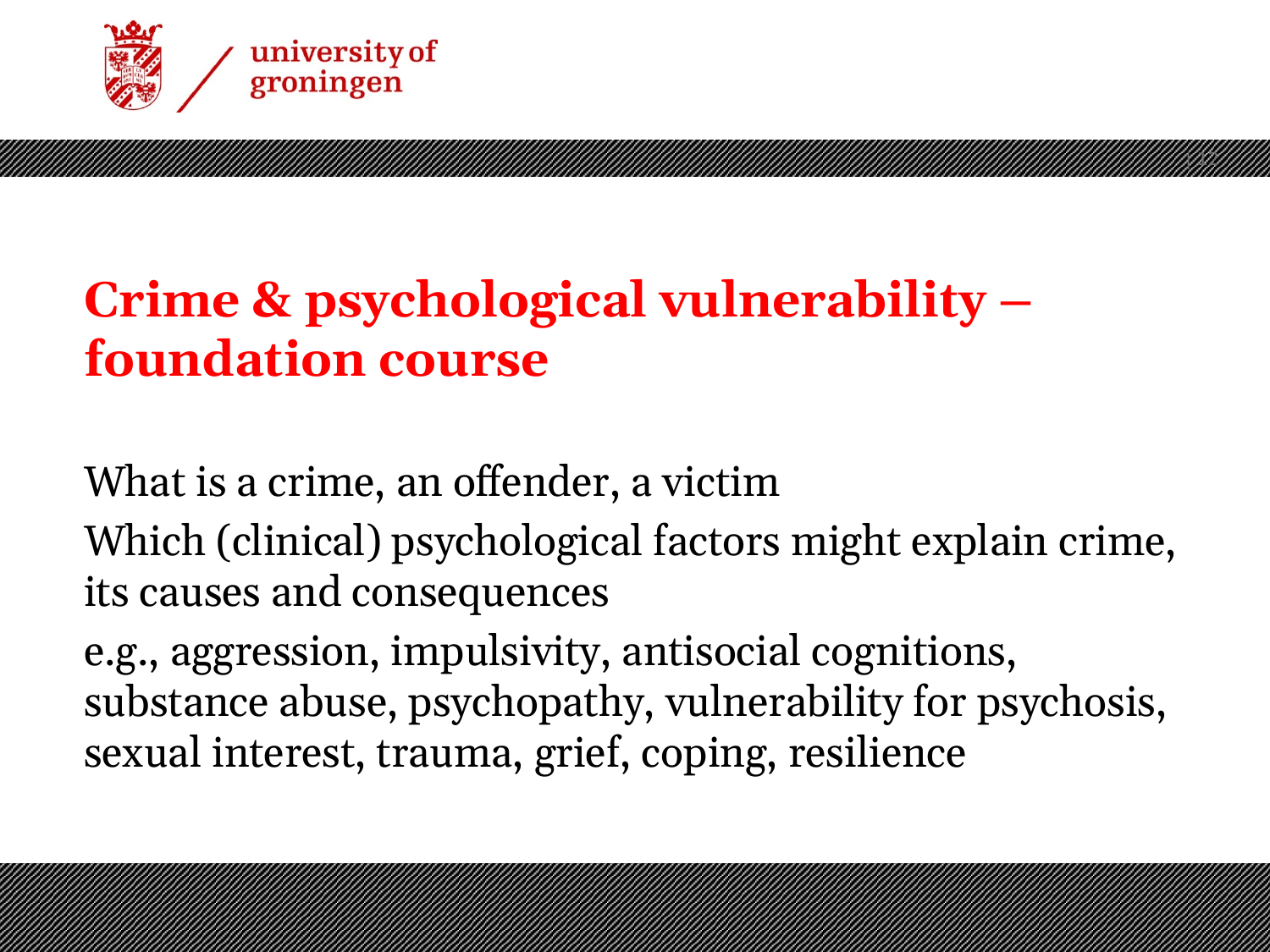

| 12
Crime & psychological vulnerability – foundation course

What is a crime, an offender, a victim
Which (clinical) psychological factors might explain crime, its causes and consequences
e.g., aggression, impulsivity, antisocial cognitions, substance abuse, psychopathy, vulnerability for psychosis, sexual interest, trauma, grief, coping, resilience